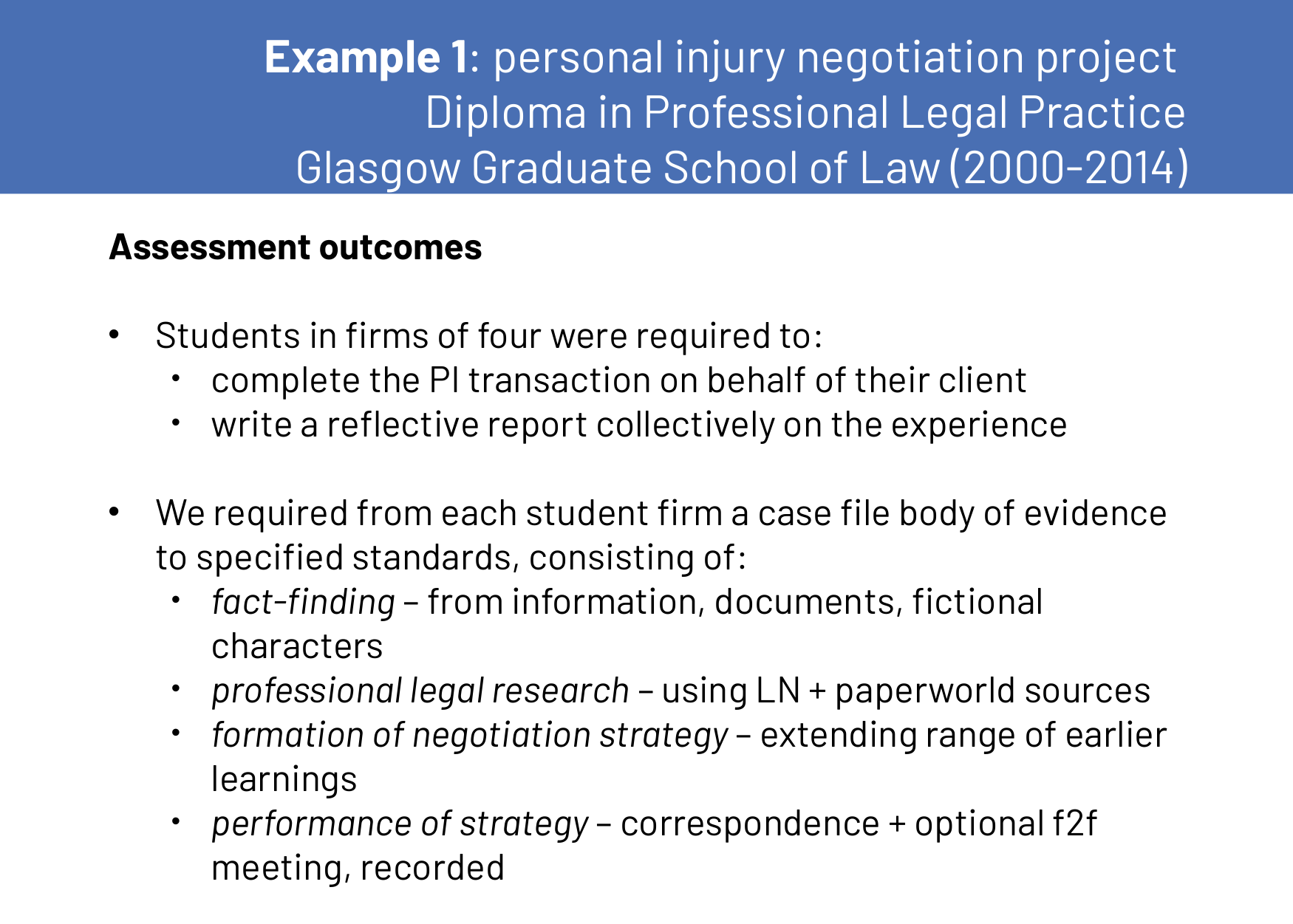

# Example 1: personal injury negotiation project Diploma in Professional Legal Practice Glasgow Graduate School of Law (2000-2014)
Assessment outcomes

Students in firms of four were required to:
complete the PI transaction on behalf of their client
write a reflective report collectively on the experience

We required from each student firm a case file body of evidence to specified standards, consisting of:
fact-finding – from information, documents, fictional characters
professional legal research – using LN + paperworld sources
formation of negotiation strategy – extending range of earlier learnings
performance of strategy – correspondence + optional f2f meeting, recorded